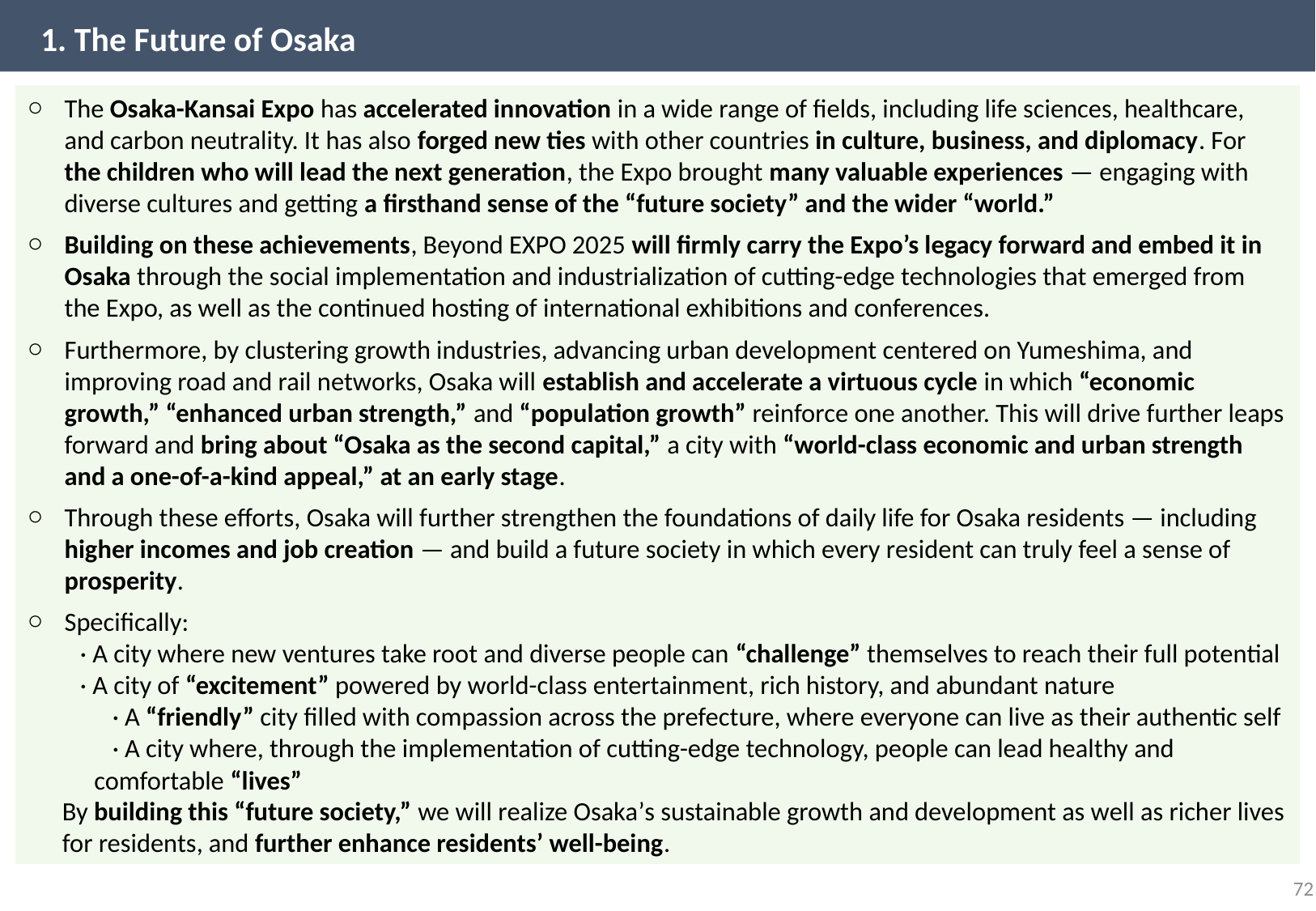

1. The Future of Osaka
The Osaka-Kansai Expo has accelerated innovation in a wide range of fields, including life sciences, healthcare, and carbon neutrality. It has also forged new ties with other countries in culture, business, and diplomacy. For the children who will lead the next generation, the Expo brought many valuable experiences — engaging with diverse cultures and getting a firsthand sense of the “future society” and the wider “world.”
Building on these achievements, Beyond EXPO 2025 will firmly carry the Expo’s legacy forward and embed it in Osaka through the social implementation and industrialization of cutting-edge technologies that emerged from the Expo, as well as the continued hosting of international exhibitions and conferences.
Furthermore, by clustering growth industries, advancing urban development centered on Yumeshima, and improving road and rail networks, Osaka will establish and accelerate a virtuous cycle in which “economic growth,” “enhanced urban strength,” and “population growth” reinforce one another. This will drive further leaps forward and bring about “Osaka as the second capital,” a city with “world-class economic and urban strength and a one-of-a-kind appeal,” at an early stage.
Through these efforts, Osaka will further strengthen the foundations of daily life for Osaka residents — including higher incomes and job creation — and build a future society in which every resident can truly feel a sense of prosperity.
Specifically:
         · A city where new ventures take root and diverse people can “challenge” themselves to reach their full potential
         · A city of “excitement” powered by world-class entertainment, rich history, and abundant nature
　　　· A “friendly” city filled with compassion across the prefecture, where everyone can live as their authentic self
　　　· A city where, through the implementation of cutting-edge technology, people can lead healthy and comfortable “lives”
By building this “future society,” we will realize Osaka’s sustainable growth and development as well as richer lives for residents, and further enhance residents’ well-being.
72